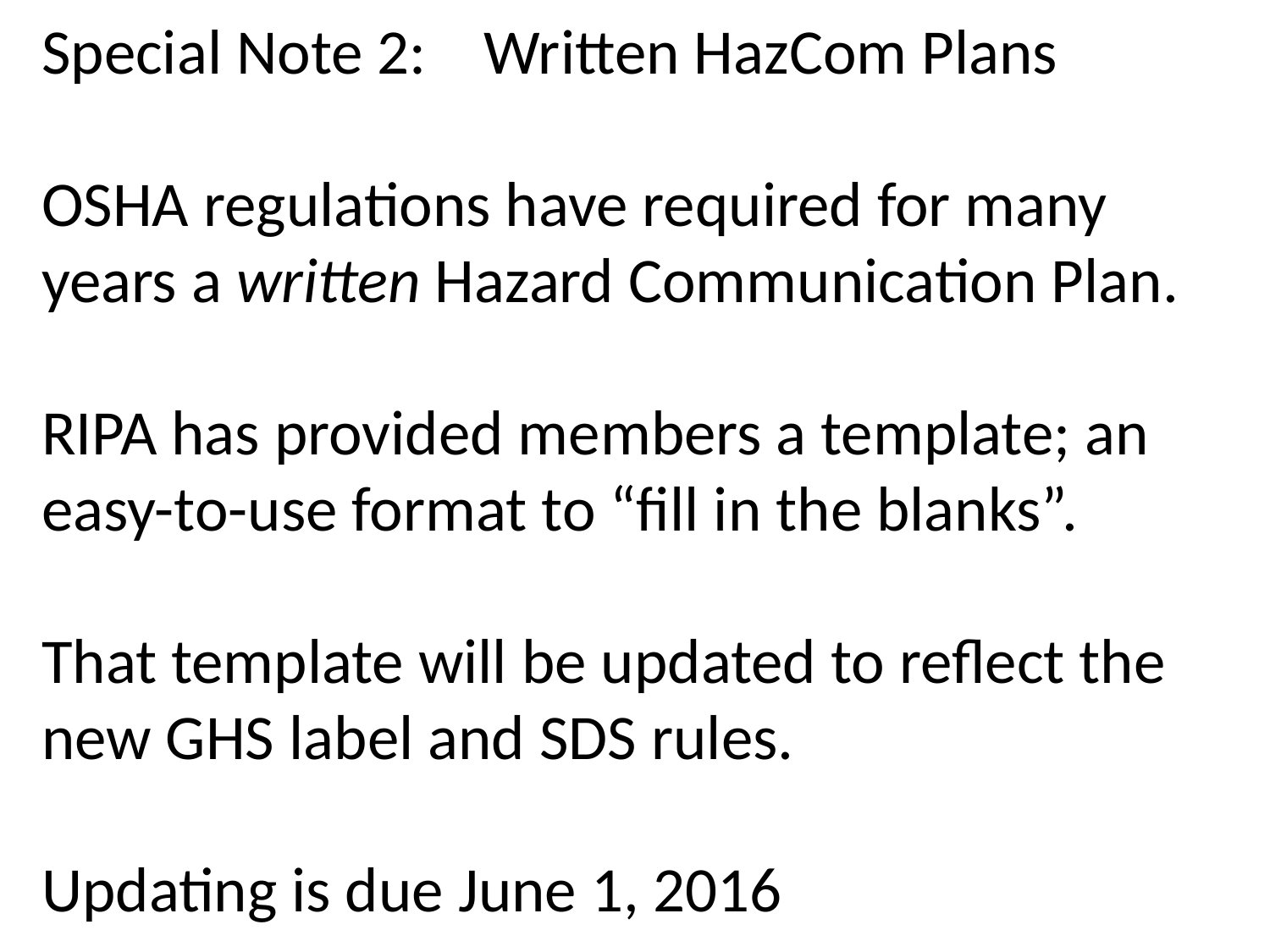

Special Note 2:    Written HazCom Plans

OSHA regulations have required for many years a written Hazard Communication Plan.

RIPA has provided members a template; an easy-to-use format to “fill in the blanks”.

That template will be updated to reflect the new GHS label and SDS rules.

Updating is due June 1, 2016